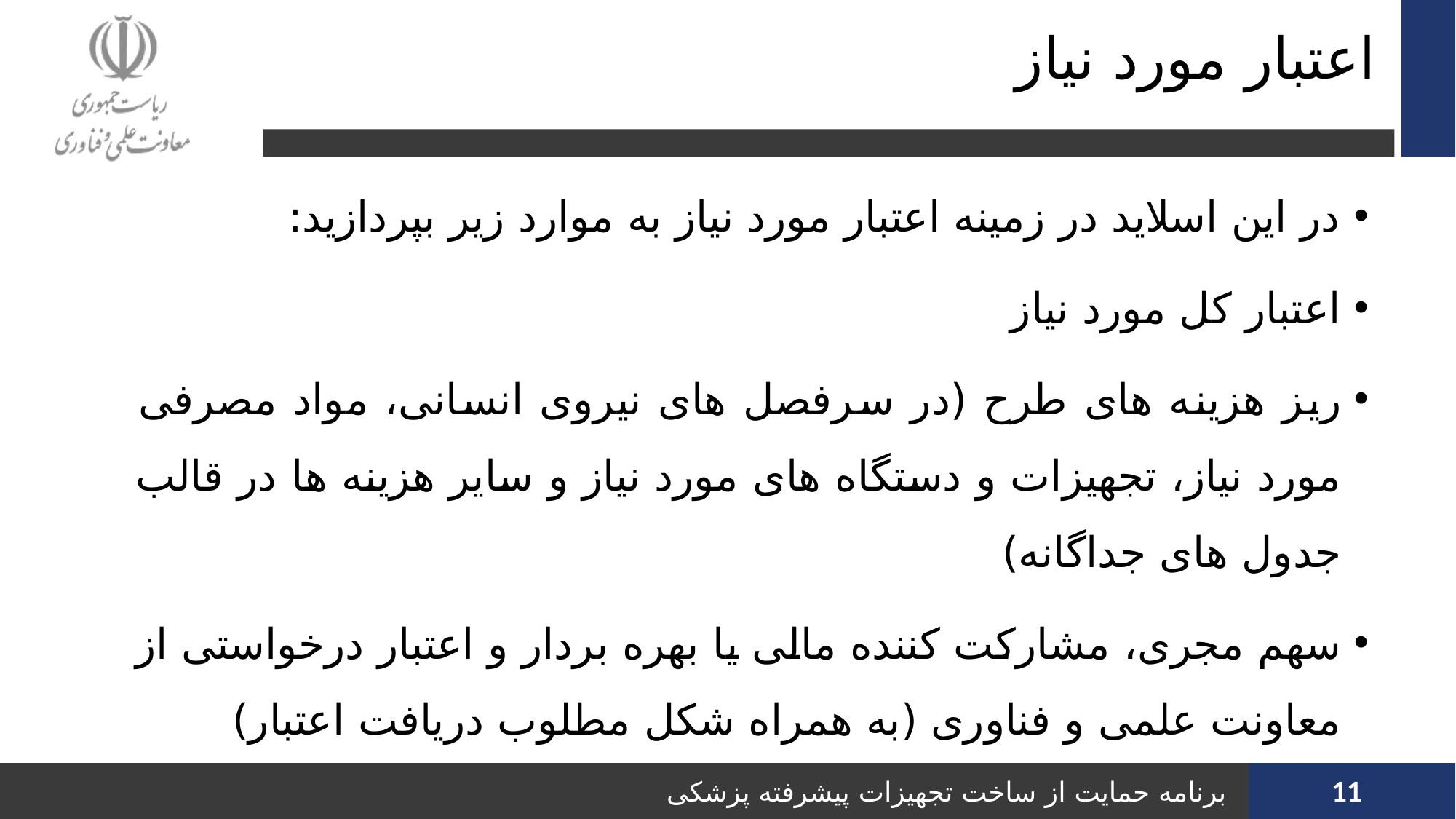

# اعتبار مورد نیاز
در این اسلاید در زمینه اعتبار مورد نیاز به موارد زیر بپردازید:
اعتبار کل مورد نیاز
ریز هزینه های طرح (در سرفصل های نیروی انسانی، مواد مصرفی مورد نیاز، تجهیزات و دستگاه های مورد نیاز و سایر هزینه ها در قالب جدول های جداگانه)
سهم مجری، مشارکت کننده مالی یا بهره بردار و اعتبار درخواستی از معاونت علمی و فناوری (به همراه شکل مطلوب دریافت اعتبار)
11